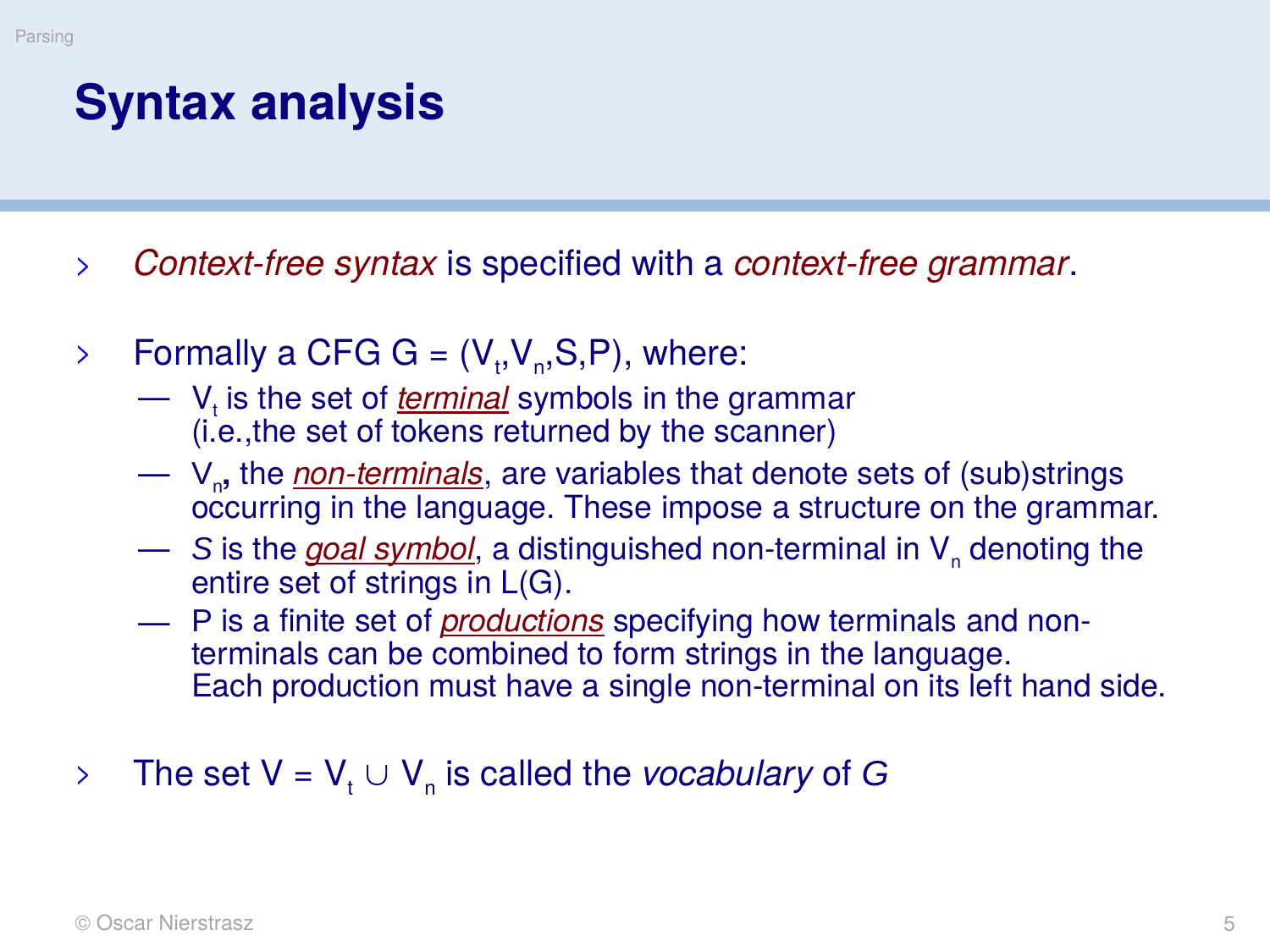

Parsing
# Syntax analysis
Context-free syntax is specified with a context-free grammar.

Formally a CFG G = (Vt,Vn,S,P), where:
Vt is the set of terminal symbols in the grammar
(i.e.,the set of tokens returned by the scanner)
Vn, the non-terminals, are variables that denote sets of (sub)strings occurring in the language. These impose a structure on the grammar.
S is the goal symbol, a distinguished non-terminal in Vn denoting the entire set of strings in L(G).
P is a finite set of productions specifying how terminals and non-terminals can be combined to form strings in the language.
Each production must have a single non-terminal on its left hand side.

The set V = Vt ∪ Vn is called the vocabulary of G

© Oscar Nierstrasz
5